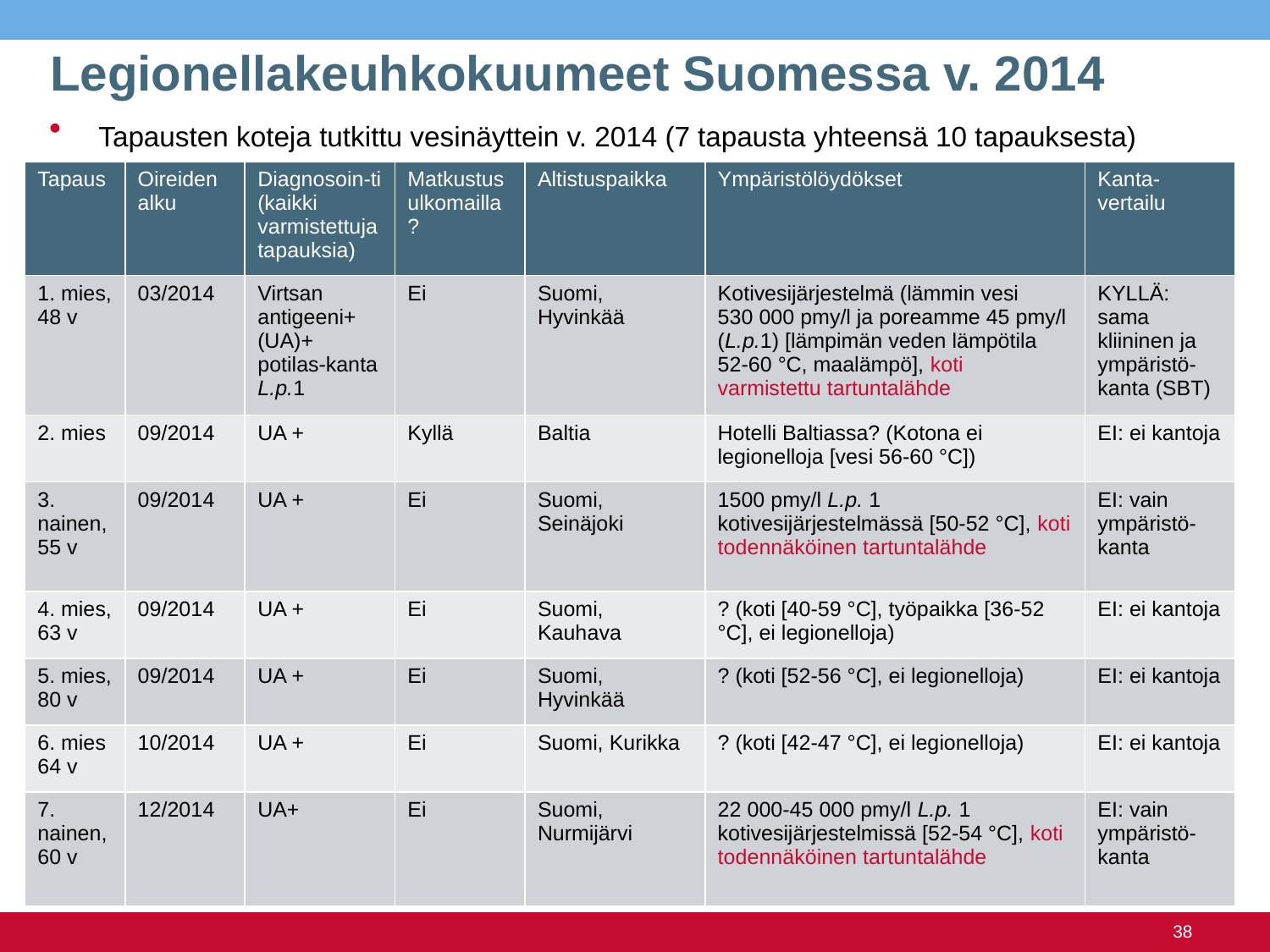

Legionellakeuhkokuumeet Suomessa v. 2014
 Tapausten koteja tutkittu vesinäyttein v. 2014 (7 tapausta yhteensä 10 tapauksesta)
| Tapaus | Oireiden alku | Diagnosoin-ti (kaikki varmistettuja tapauksia) | Matkustus ulkomailla? | Altistuspaikka | Ympäristölöydökset | Kanta-vertailu |
| --- | --- | --- | --- | --- | --- | --- |
| 1. mies, 48 v | 03/2014 | Virtsan antigeeni+ (UA)+ potilas-kanta L.p.1 | Ei | Suomi, Hyvinkää | Kotivesijärjestelmä (lämmin vesi 530 000 pmy/l ja poreamme 45 pmy/l (L.p.1) [lämpimän veden lämpötila 52-60 °C, maalämpö], koti varmistettu tartuntalähde | KYLLÄ: sama kliininen ja ympäristö-kanta (SBT) |
| 2. mies | 09/2014 | UA + | Kyllä | Baltia | Hotelli Baltiassa? (Kotona ei legionelloja [vesi 56-60 °C]) | EI: ei kantoja |
| 3. nainen, 55 v | 09/2014 | UA + | Ei | Suomi, Seinäjoki | 1500 pmy/l L.p. 1 kotivesijärjestelmässä [50-52 °C], koti todennäköinen tartuntalähde | EI: vain ympäristö-kanta |
| 4. mies, 63 v | 09/2014 | UA + | Ei | Suomi, Kauhava | ? (koti [40-59 °C], työpaikka [36-52 °C], ei legionelloja) | EI: ei kantoja |
| 5. mies, 80 v | 09/2014 | UA + | Ei | Suomi, Hyvinkää | ? (koti [52-56 °C], ei legionelloja) | EI: ei kantoja |
| 6. mies 64 v | 10/2014 | UA + | Ei | Suomi, Kurikka | ? (koti [42-47 °C], ei legionelloja) | EI: ei kantoja |
| 7. nainen, 60 v | 12/2014 | UA+ | Ei | Suomi, Nurmijärvi | 22 000-45 000 pmy/l L.p. 1 kotivesijärjestelmissä [52-54 °C], koti todennäköinen tartuntalähde | EI: vain ympäristö-kanta |
38
38